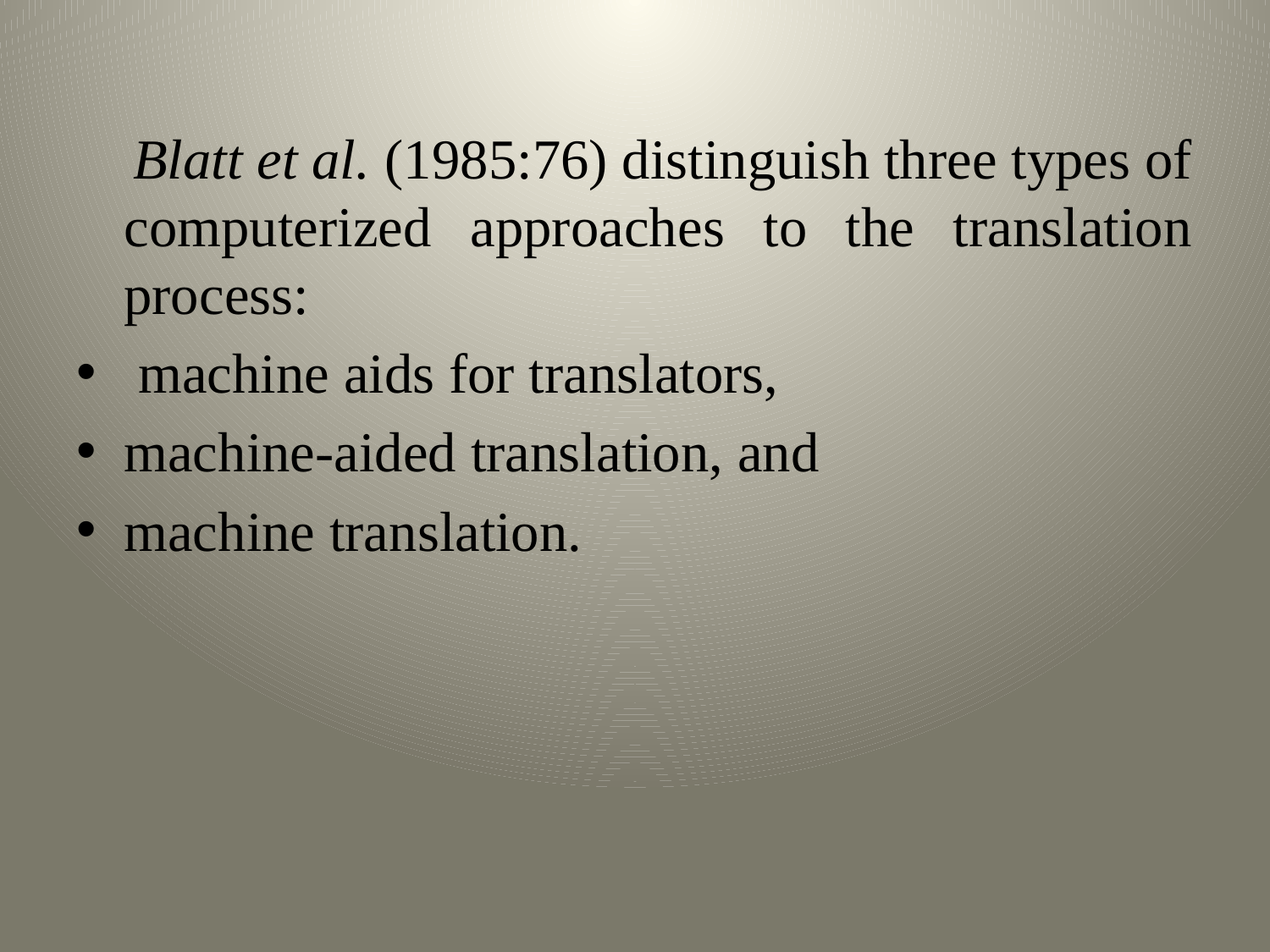

#
    Blatt et al. (1985:76) distinguish three types of computerized approaches to the translation process:
 machine aids for translators,
machine-aided translation, and
machine translation.